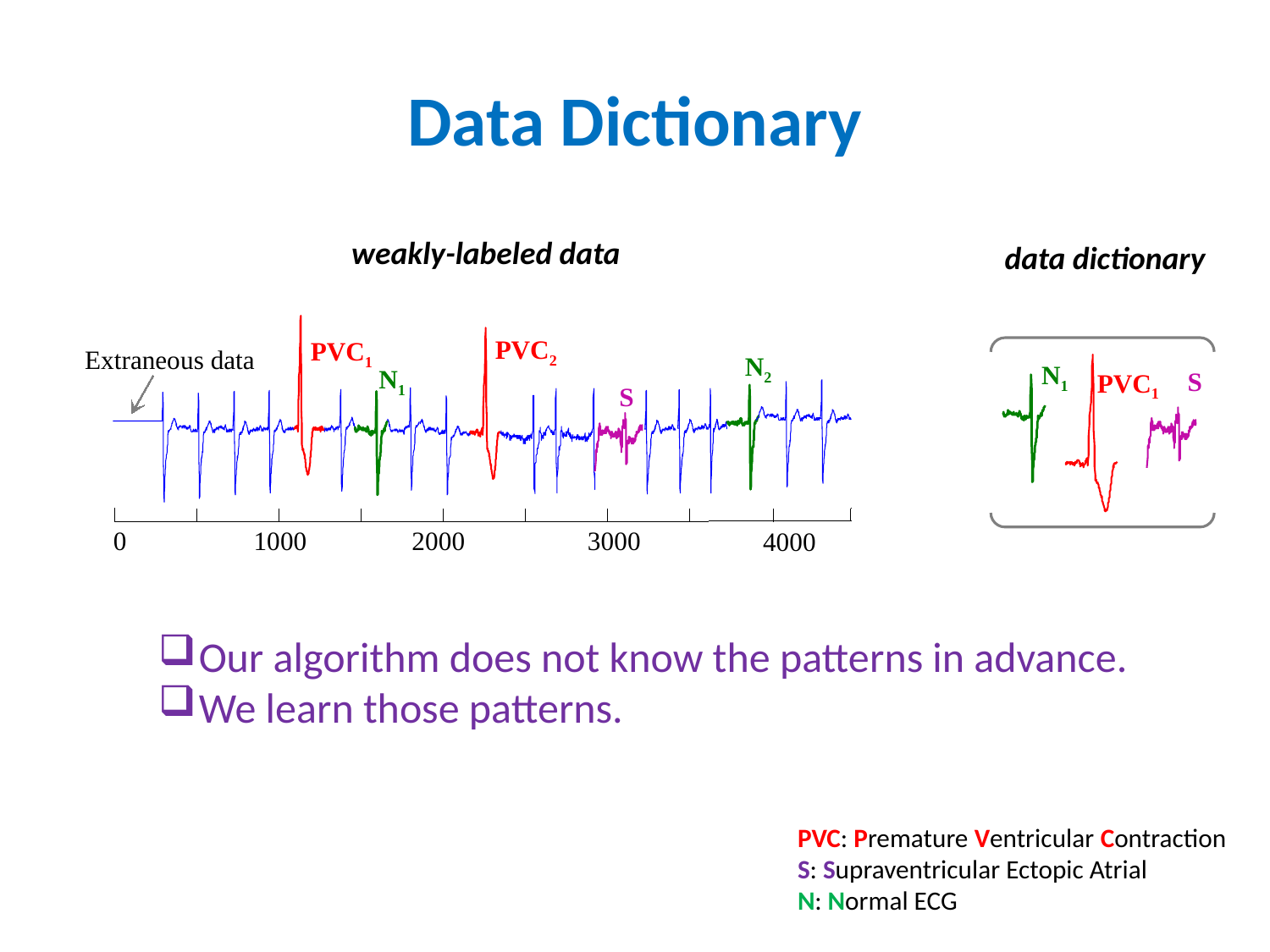

# Data Dictionary
weakly-labeled data
data dictionary

PVC1
Extraneous data
N1

PVC2
N2

S

3000
0
1000
2000
4000

N1
S
PVC1

Our algorithm does not know the patterns in advance.
We learn those patterns.
PVC: Premature Ventricular Contraction
S: Supraventricular Ectopic Atrial
N: Normal ECG